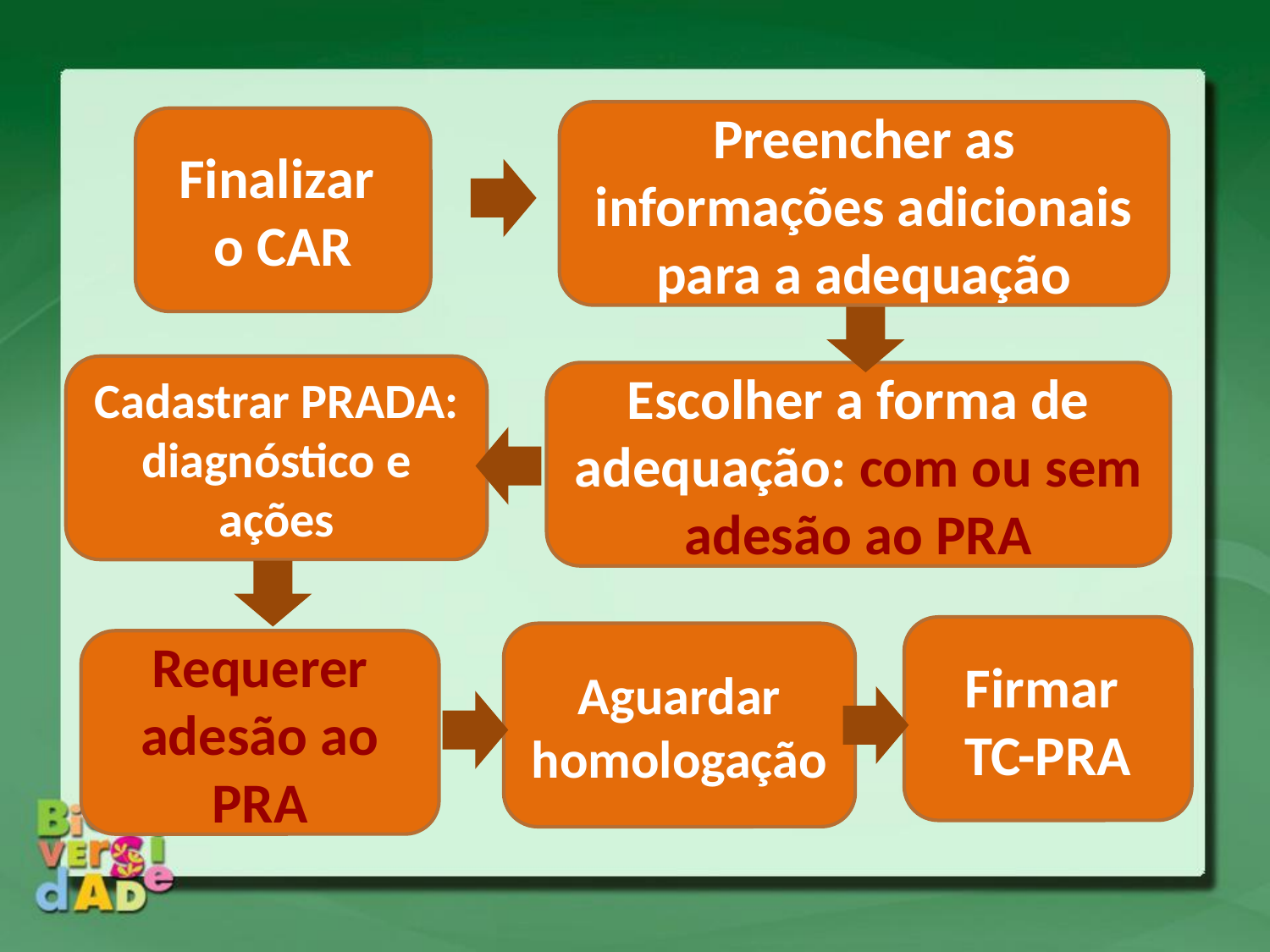

Preencher as informações adicionais para a adequação
Finalizar
o CAR

Cadastrar PRADA:
diagnóstico e ações
Escolher a forma de adequação: com ou sem adesão ao PRA

Firmar
TC-PRA
Aguardar homologação
Requerer adesão ao PRA